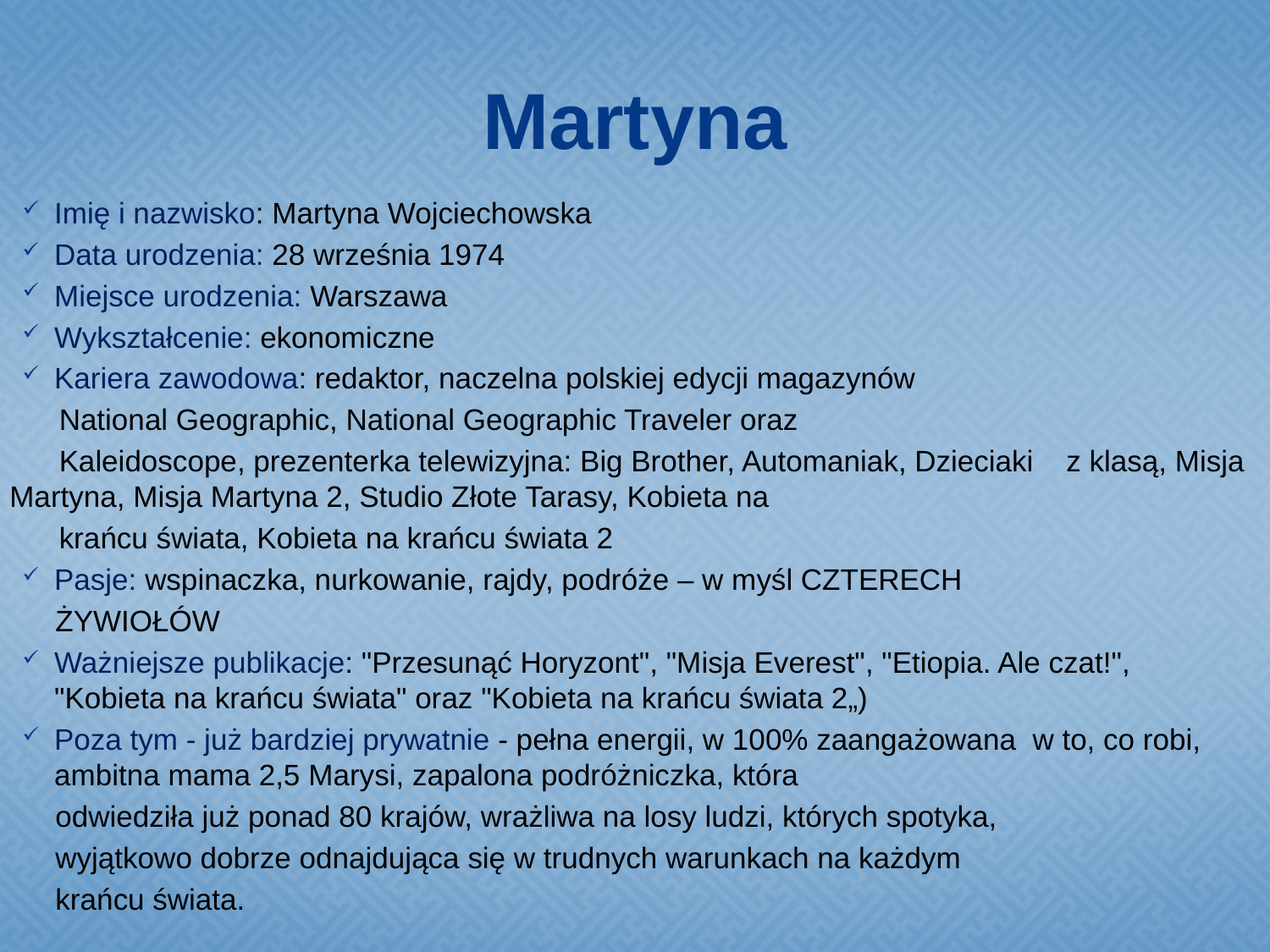

# Martyna

Imię i nazwisko: Martyna Wojciechowska
Data urodzenia: 28 września 1974
Miejsce urodzenia: Warszawa
Wykształcenie: ekonomiczne
Kariera zawodowa: redaktor, naczelna polskiej edycji magazynów
      National Geographic, National Geographic Traveler oraz
      Kaleidoscope, prezenterka telewizyjna: Big Brother, Automaniak, Dzieciaki    z klasą, Misja Martyna, Misja Martyna 2, Studio Złote Tarasy, Kobieta na
      krańcu świata, Kobieta na krańcu świata 2
Pasje: wspinaczka, nurkowanie, rajdy, podróże – w myśl CZTERECH
    ŻYWIOŁÓW
Ważniejsze publikacje: "Przesunąć Horyzont", "Misja Everest", "Etiopia. Ale czat!", "Kobieta na krańcu świata" oraz "Kobieta na krańcu świata 2„)
Poza tym - już bardziej prywatnie - pełna energii, w 100% zaangażowana  w to, co robi, ambitna mama 2,5 Marysi, zapalona podróżniczka, która
    odwiedziła już ponad 80 krajów, wrażliwa na losy ludzi, których spotyka,
    wyjątkowo dobrze odnajdująca się w trudnych warunkach na każdym
    krańcu świata.